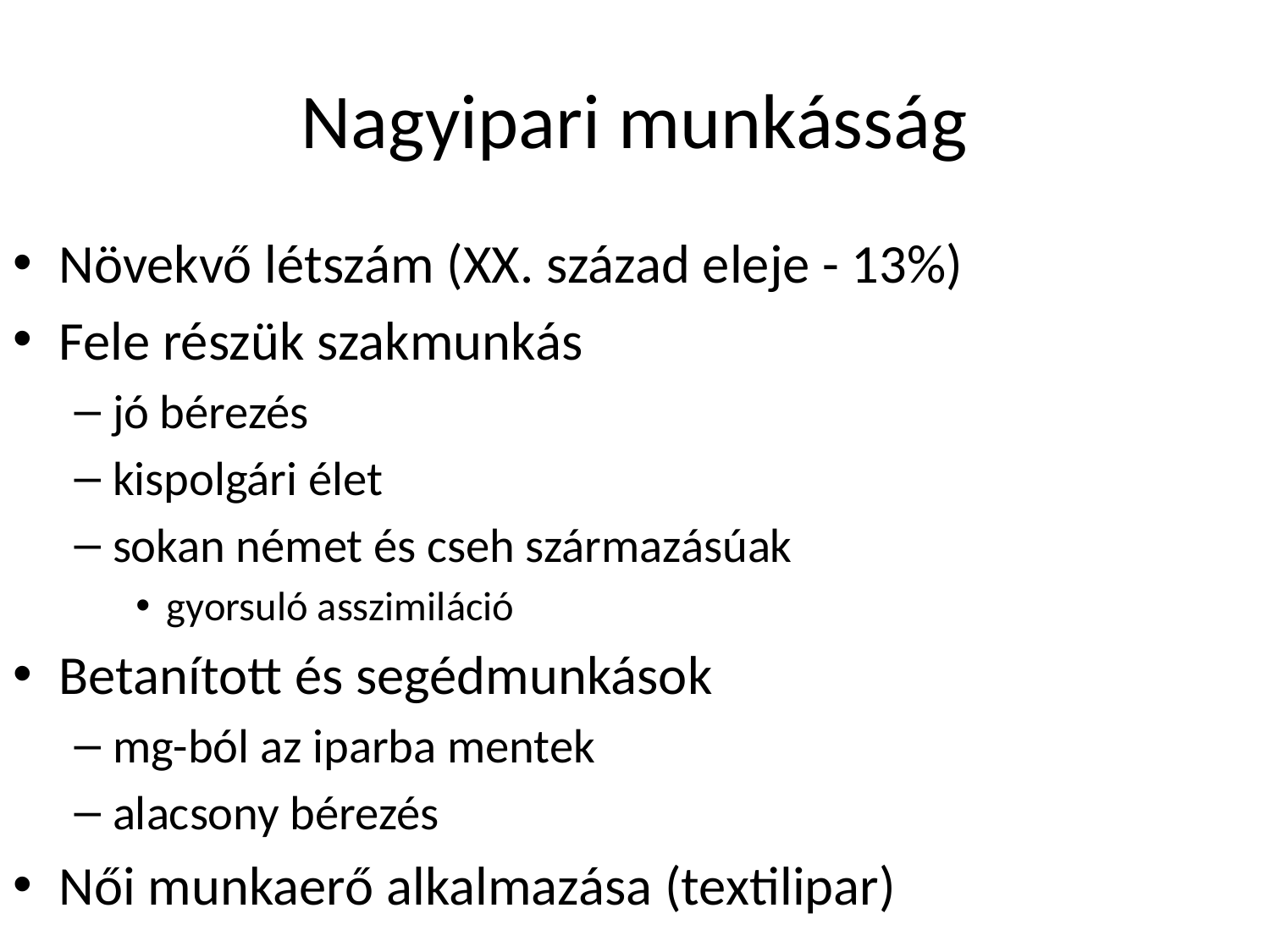

# Nagyipari munkásság
Növekvő létszám (XX. század eleje - 13%)
Fele részük szakmunkás
jó bérezés
kispolgári élet
sokan német és cseh származásúak
gyorsuló asszimiláció
Betanított és segédmunkások
mg-ból az iparba mentek
alacsony bérezés
Női munkaerő alkalmazása (textilipar)